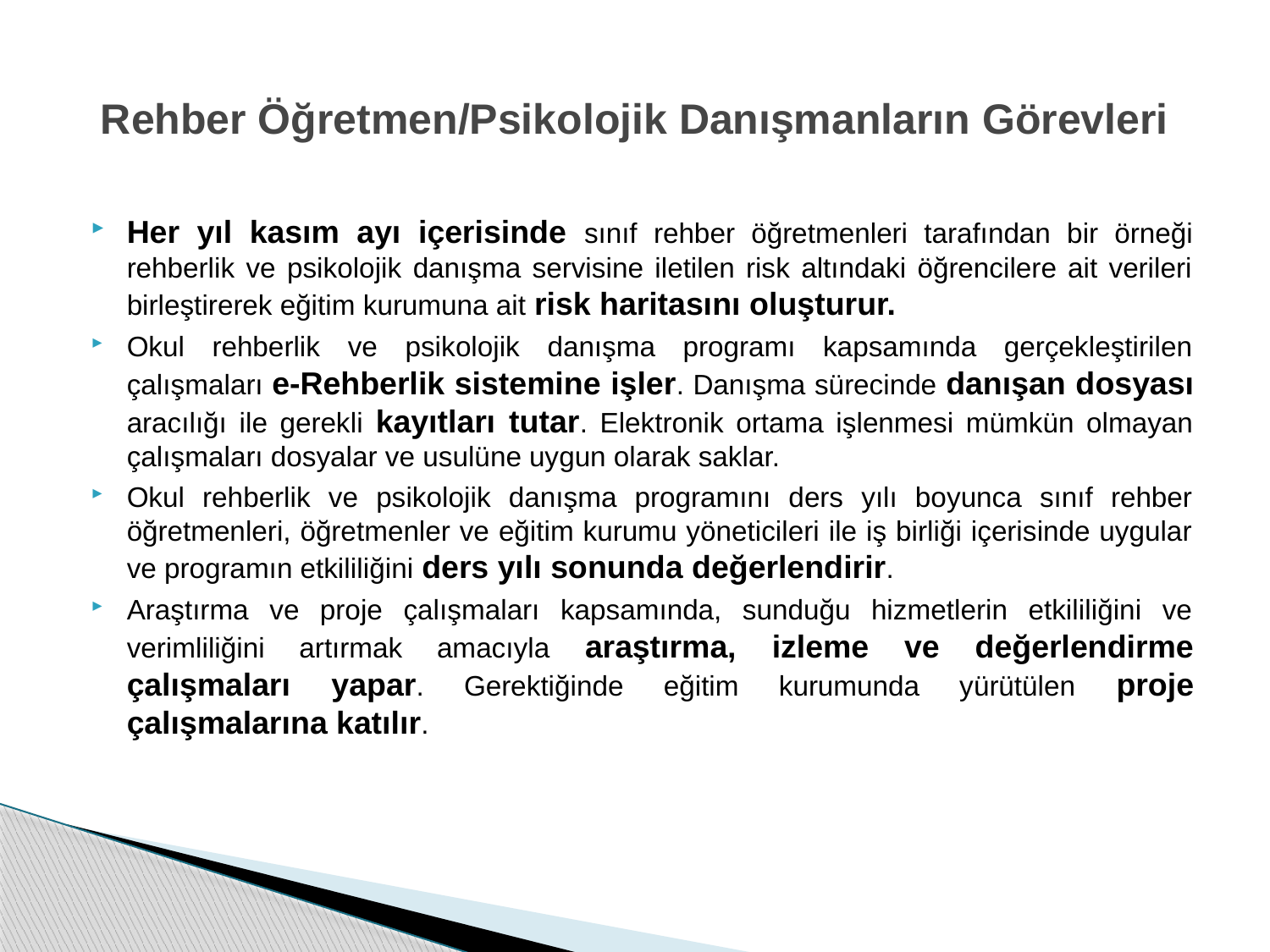

# Rehber Öğretmen/Psikolojik Danışmanların Görevleri
Her yıl kasım ayı içerisinde sınıf rehber öğretmenleri tarafından bir örneği rehberlik ve psikolojik danışma servisine iletilen risk altındaki öğrencilere ait verileri birleştirerek eğitim kurumuna ait risk haritasını oluşturur.
Okul rehberlik ve psikolojik danışma programı kapsamında gerçekleştirilen çalışmaları e-Rehberlik sistemine işler. Danışma sürecinde danışan dosyası aracılığı ile gerekli kayıtları tutar. Elektronik ortama işlenmesi mümkün olmayan çalışmaları dosyalar ve usulüne uygun olarak saklar.
Okul rehberlik ve psikolojik danışma programını ders yılı boyunca sınıf rehber öğretmenleri, öğretmenler ve eğitim kurumu yöneticileri ile iş birliği içerisinde uygular ve programın etkililiğini ders yılı sonunda değerlendirir.
Araştırma ve proje çalışmaları kapsamında, sunduğu hizmetlerin etkililiğini ve verimliliğini artırmak amacıyla araştırma, izleme ve değerlendirme çalışmaları yapar. Gerektiğinde eğitim kurumunda yürütülen proje çalışmalarına katılır.